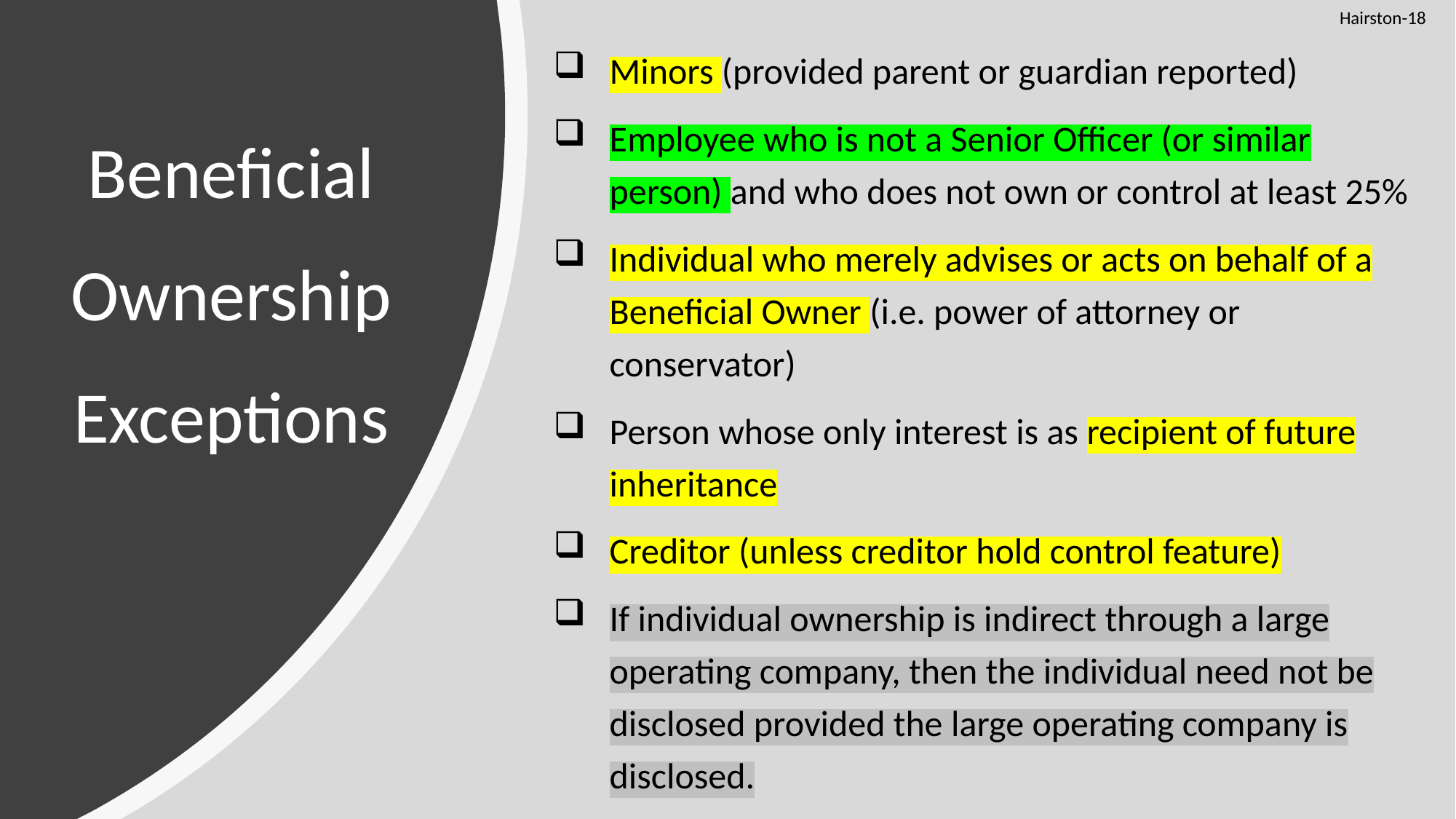

Hairston-18
Minors (provided parent or guardian reported)
Employee who is not a Senior Officer (or similar person) and who does not own or control at least 25%
Individual who merely advises or acts on behalf of a Beneficial Owner (i.e. power of attorney or conservator)
Person whose only interest is as recipient of future inheritance
Creditor (unless creditor hold control feature)
If individual ownership is indirect through a large operating company, then the individual need not be disclosed provided the large operating company is disclosed.

# Beneficial Ownership Exceptions